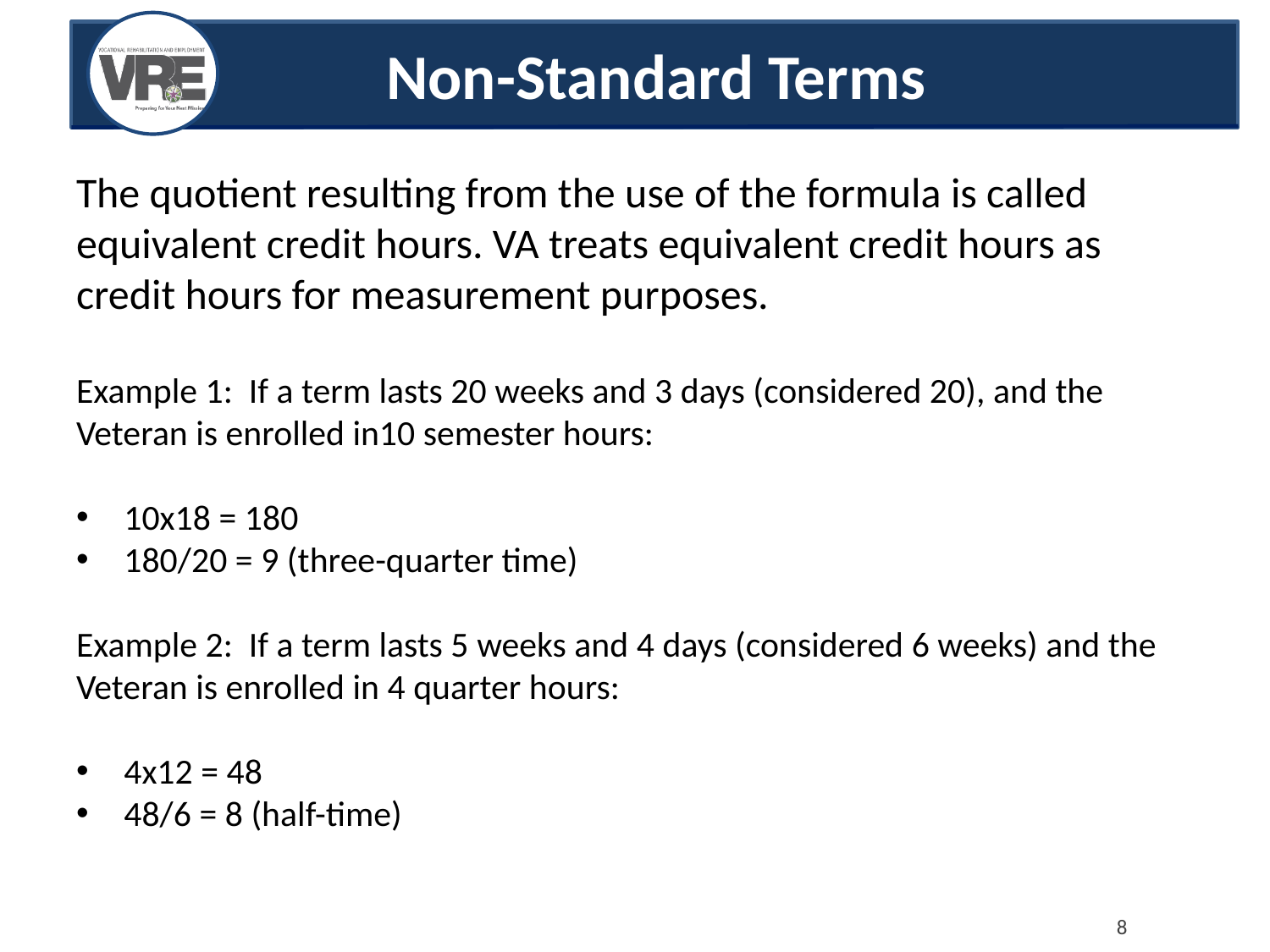

# Non-Standard Terms
The quotient resulting from the use of the formula is called equivalent credit hours. VA treats equivalent credit hours as credit hours for measurement purposes.

Example 1:  If a term lasts 20 weeks and 3 days (considered 20), and the Veteran is enrolled in10 semester hours:

10x18 = 180
180/20 = 9 (three-quarter time)

Example 2:  If a term lasts 5 weeks and 4 days (considered 6 weeks) and the Veteran is enrolled in 4 quarter hours:

4x12 = 48
48/6 = 8 (half-time)

8